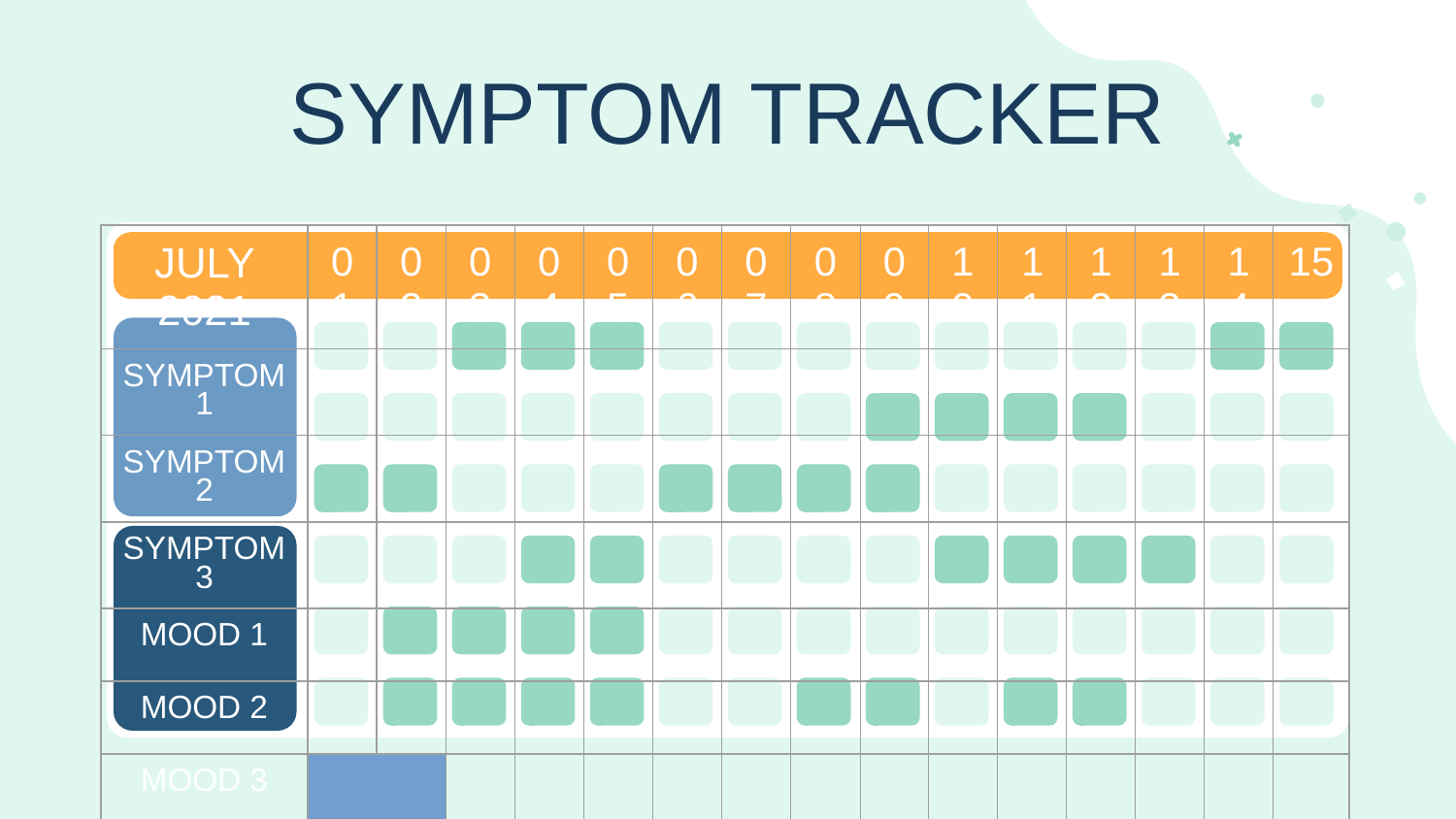

# SYMPTOM TRACKER
a
| JULY 2021 |  |  | 01 | 02 | 03 | 04 | 05 | 06 | 07 | 08 | 09 | 10 | 11 | 12 | 13 | 14 | 15 |
| --- | --- | --- | --- | --- | --- | --- | --- | --- | --- | --- | --- | --- | --- | --- | --- | --- | --- |
| SYMPTOM 1 |  |  |  |  |  |  |  |  |  |  |  |  |  |  |  |  |  |
| SYMPTOM 2 |  |  |  |  |  |  |  |  |  |  |  |  |  |  |  |  |  |
| SYMPTOM 3 |  |  |  |  |  |  |  |  |  |  |  |  |  |  |  |  |  |
| MOOD 1 |  |  |  |  |  |  |  |  |  |  |  |  |  |  |  |  |  |
| MOOD 2 |  |  |  |  |  |  |  |  |  |  |  |  |  |  |  |  |  |
| MOOD 3 |  |  |  |  |  |  |  |  |  |  |  |  |  |  |  |  |  |